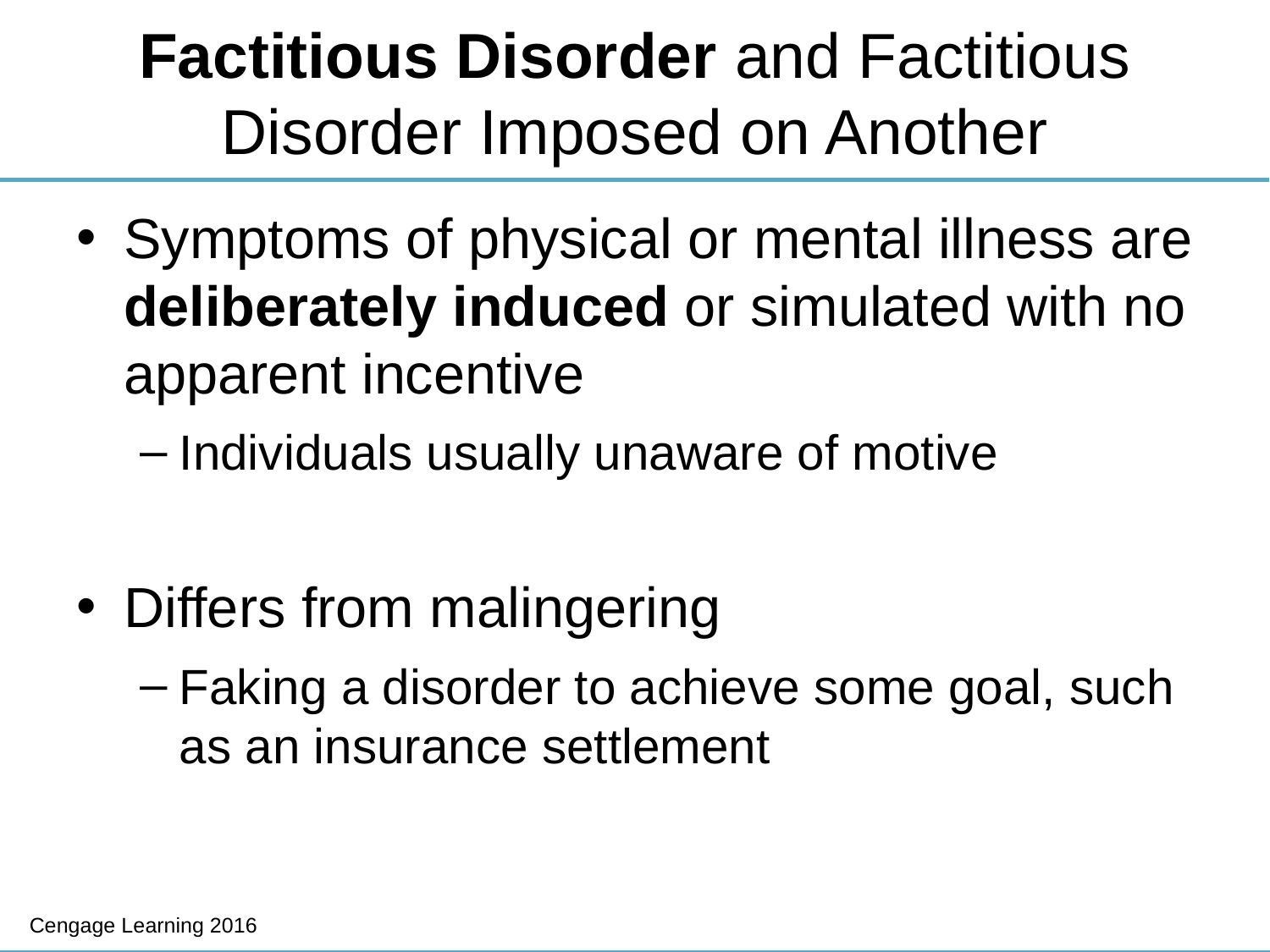

# Factitious Disorder and Factitious Disorder Imposed on Another
Symptoms of physical or mental illness are deliberately induced or simulated with no apparent incentive
Individuals usually unaware of motive

Differs from malingering
Faking a disorder to achieve some goal, such as an insurance settlement